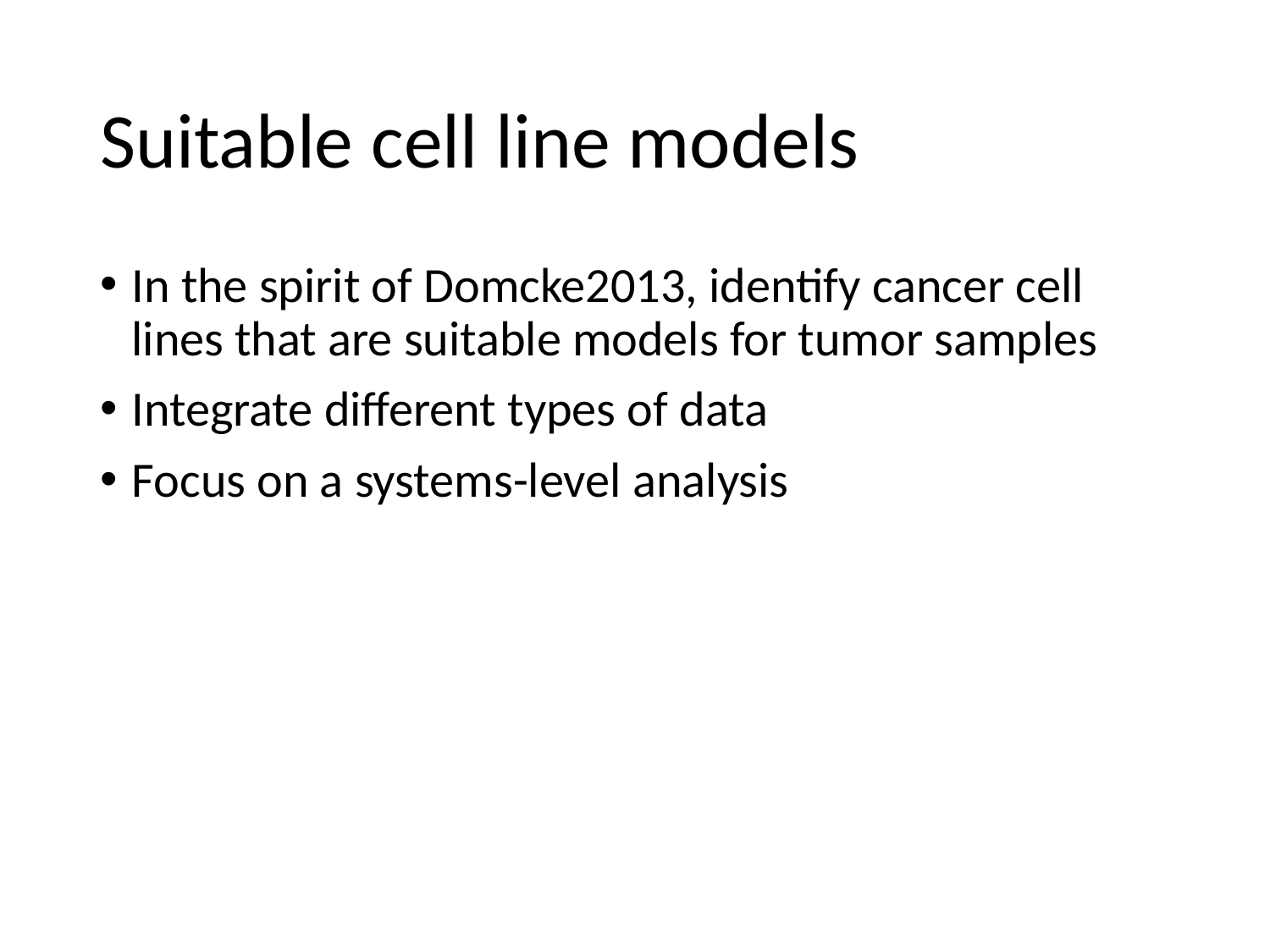

# Suitable cell line models
In the spirit of Domcke2013, identify cancer cell lines that are suitable models for tumor samples
Integrate different types of data
Focus on a systems-level analysis